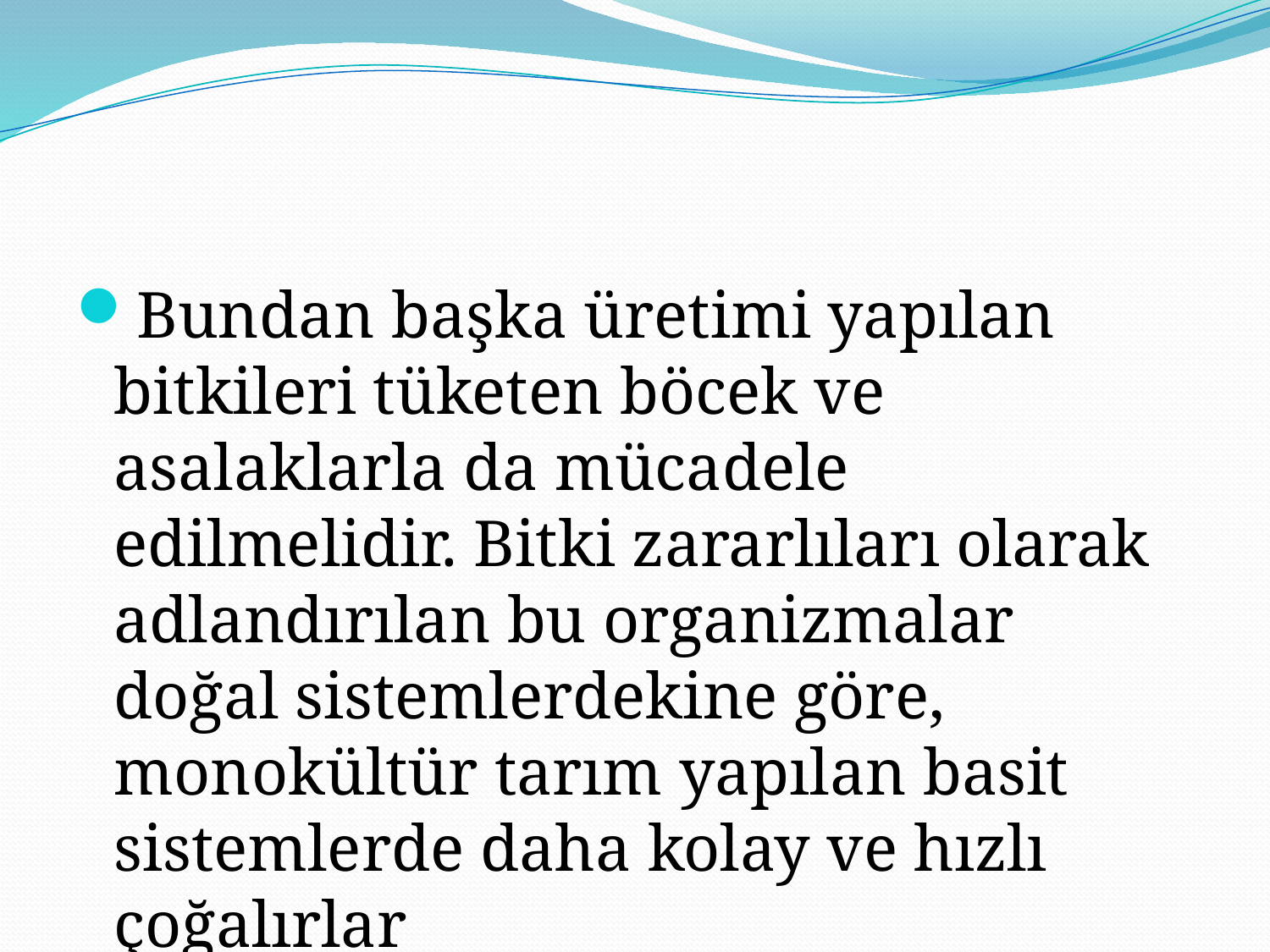

#
Bundan başka üretimi yapılan bitkileri tüketen böcek ve asalaklarla da mücadele edilmelidir. Bitki zararlıları olarak adlandırılan bu organizmalar doğal sistemlerdekine göre, monokültür tarım yapılan basit sistemlerde daha kolay ve hızlı çoğalırlar